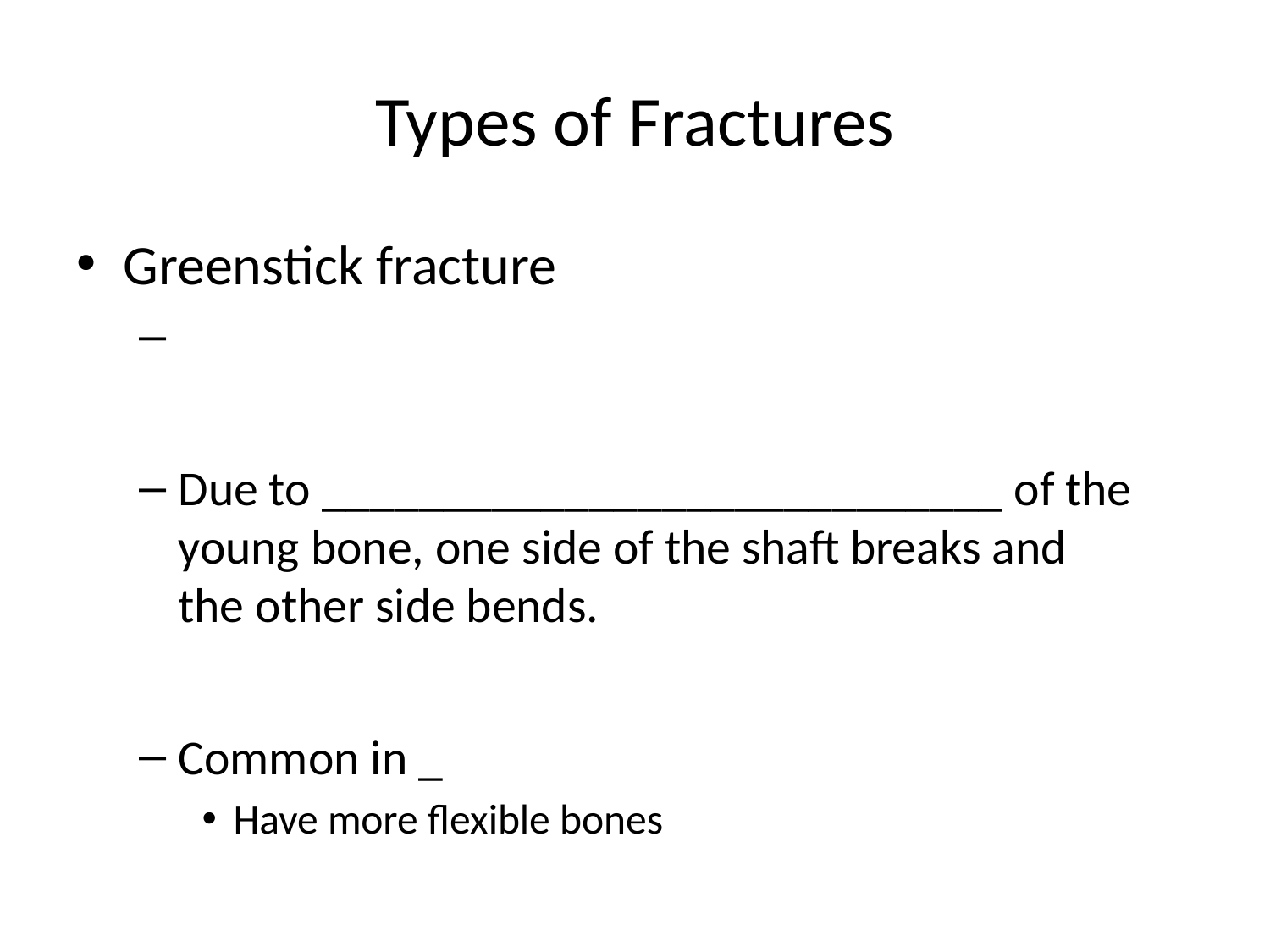

# Types of Fractures
Greenstick fracture

Due to ____________________________ of the young bone, one side of the shaft breaks and the other side bends.

Common in _
Have more flexible bones